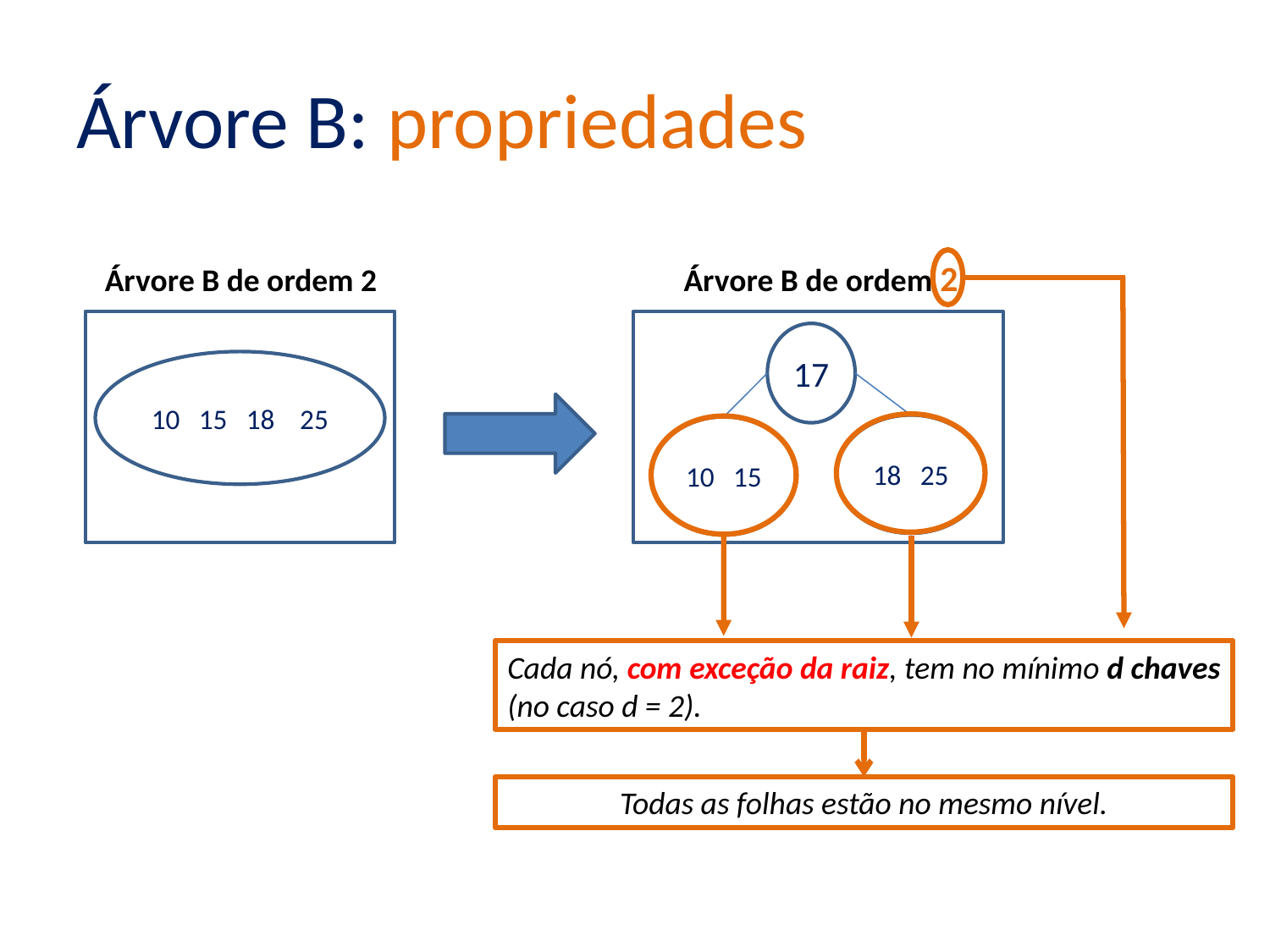

# Árvore B: propriedades
Árvore B de ordem 2

Árvore B de ordem 2
Árvore B de ordem 2

17
10   15   18    25

18   25

10   15
Cada nó, com exceção da raiz, tem no mínimo d chaves (no caso d = 2).
Todas as folhas estão no mesmo nível.